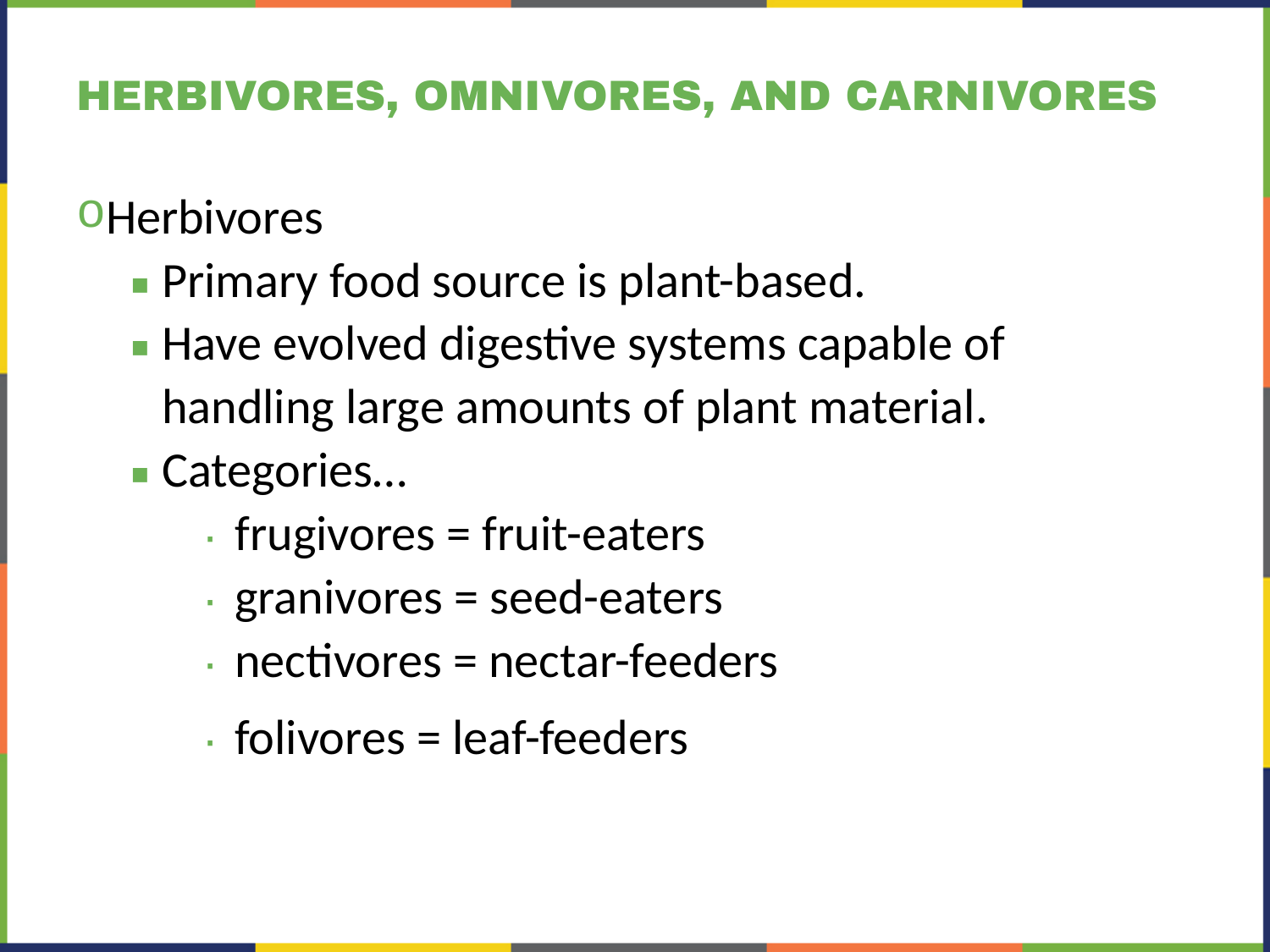

# HERBIVORES, OMNIVORES, AND CARNIVORES
Herbivores
Primary food source is plant-based.
Have evolved digestive systems capable of handling large amounts of plant material.
Categories…
frugivores = fruit-eaters
granivores = seed-eaters
nectivores = nectar-feeders
folivores = leaf-feeders